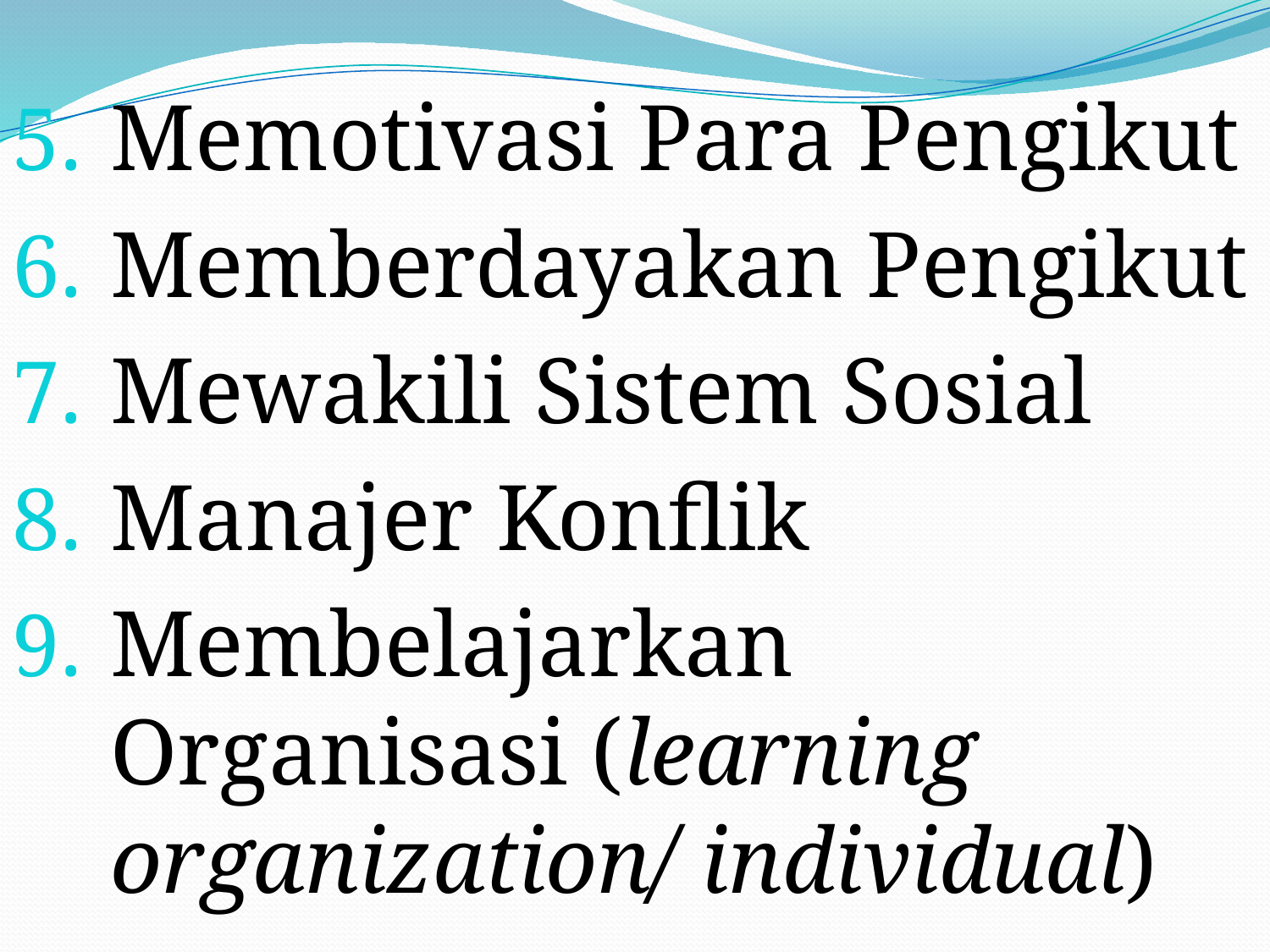

Memotivasi Para Pengikut
Memberdayakan Pengikut
Mewakili Sistem Sosial
Manajer Konflik
Membelajarkan Organisasi (learning organization/ individual)